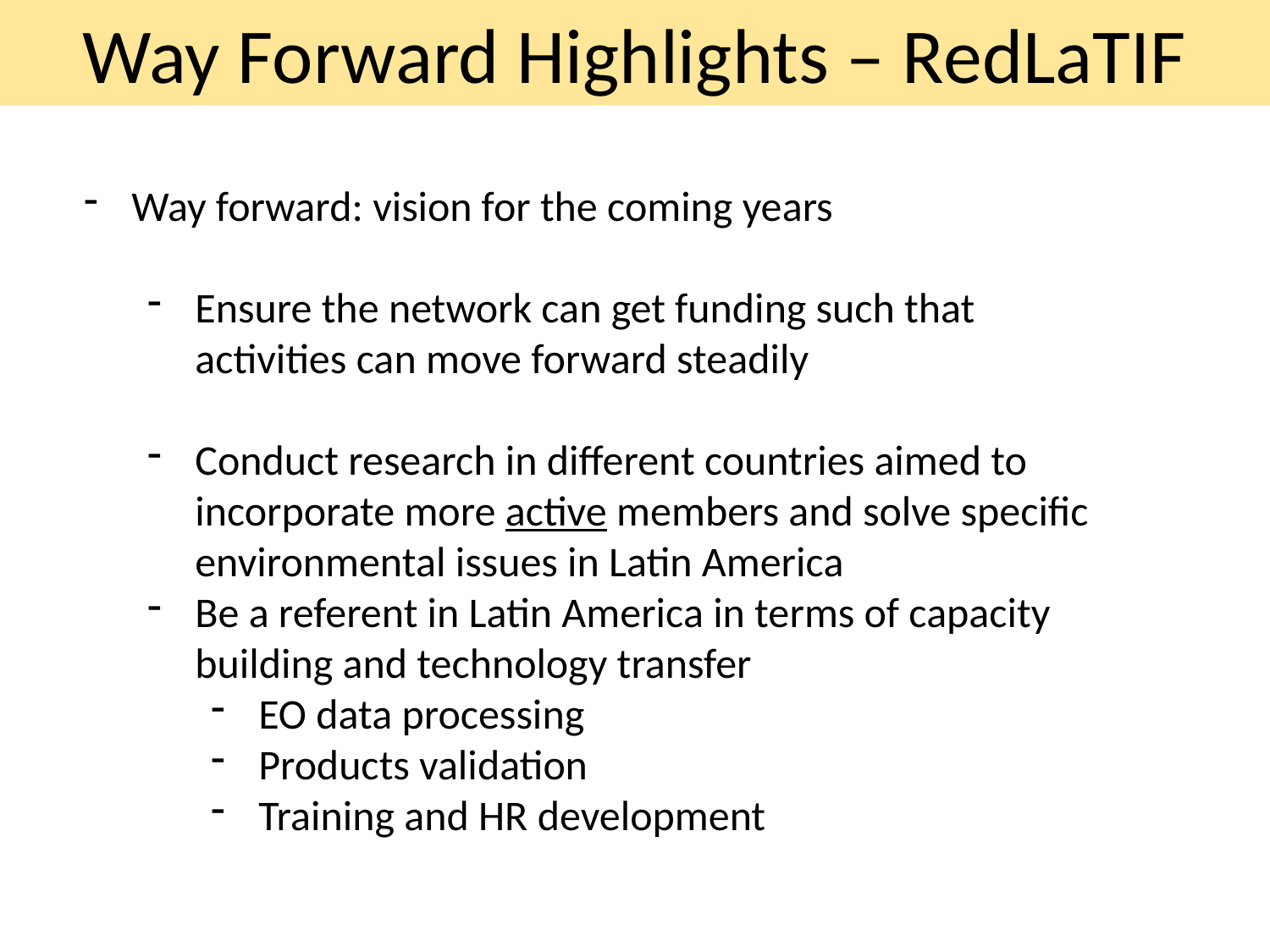

Way Forward Highlights – RedLaTIF
Way forward: vision for the coming years

Ensure the network can get funding such that activities can move forward steadily

Conduct research in different countries aimed to incorporate more active members and solve specific environmental issues in Latin America
Be a referent in Latin America in terms of capacity building and technology transfer
EO data processing
Products validation
Training and HR development